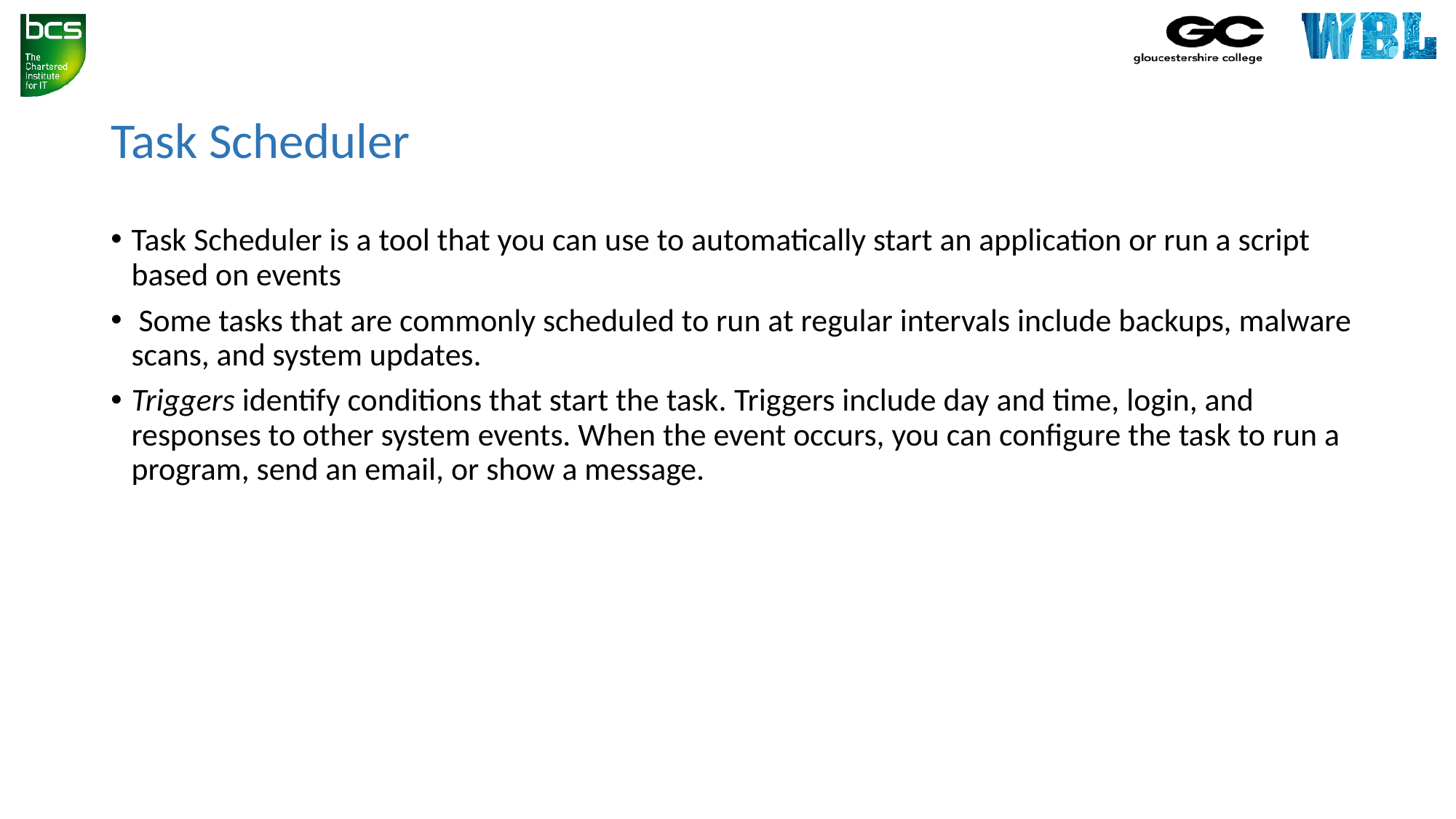

# Task Scheduler
Task Scheduler is a tool that you can use to automatically start an application or run a script based on events
 Some tasks that are commonly scheduled to run at regular intervals include backups, malware scans, and system updates.
Triggers identify conditions that start the task. Triggers include day and time, login, and responses to other system events. When the event occurs, you can configure the task to run a program, send an email, or show a message.